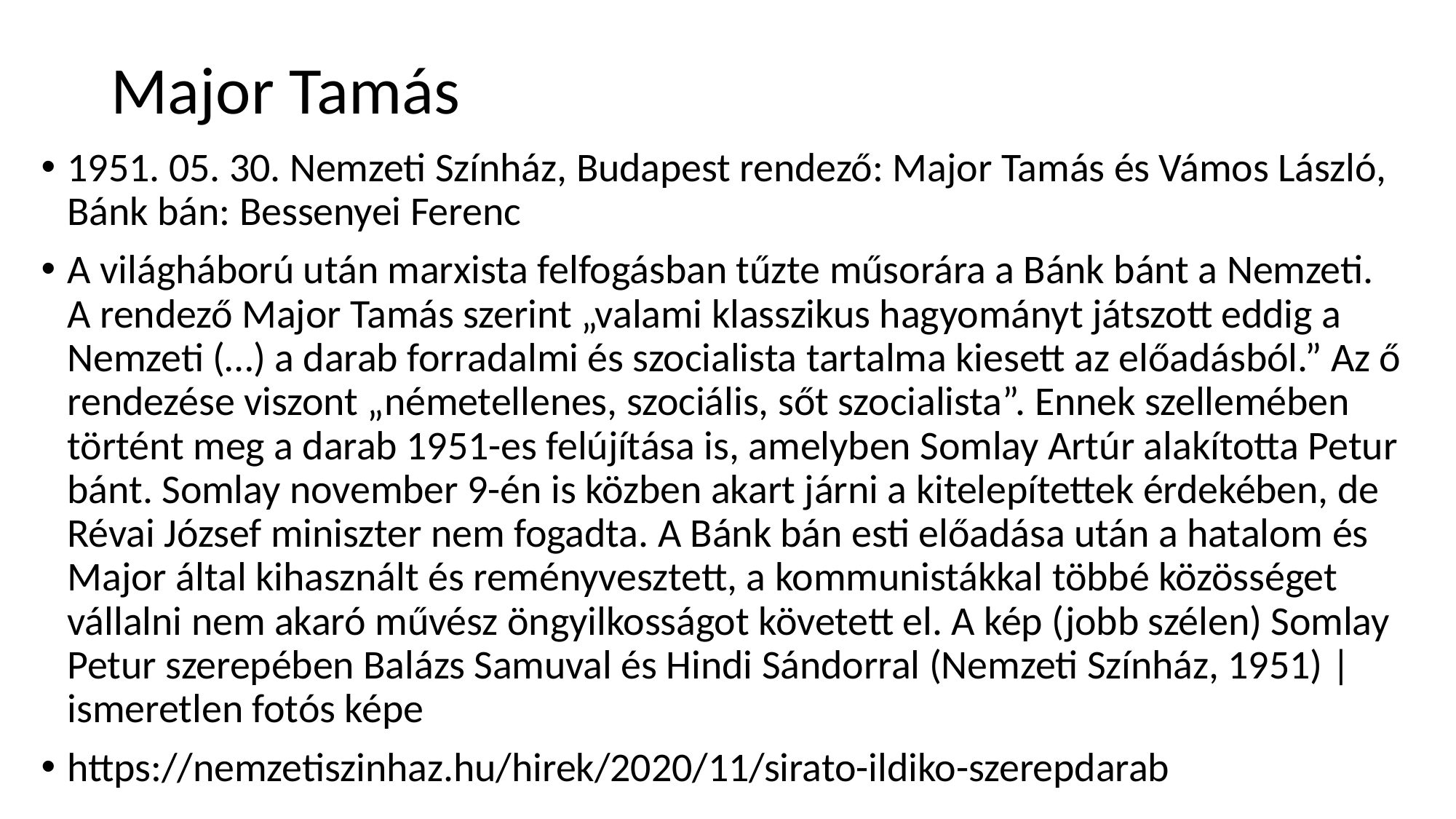

# Major Tamás
1951. 05. 30. Nemzeti Színház, Budapest rendező: Major Tamás és Vámos László, Bánk bán: Bessenyei Ferenc
A világháború után marxista felfogásban tűzte műsorára a Bánk bánt a Nemzeti. A rendező Major Tamás szerint „valami klasszikus hagyományt játszott eddig a Nemzeti (…) a darab forradalmi és szocialista tartalma kiesett az előadásból.” Az ő rendezése viszont „németellenes, szociális, sőt szocialista”. Ennek szellemében történt meg a darab 1951-es felújítása is, amelyben Somlay Artúr alakította Petur bánt. Somlay november 9-én is közben akart járni a kitelepítettek érdekében, de Révai József miniszter nem fogadta. A Bánk bán esti előadása után a hatalom és Major által kihasznált és reményvesztett, a kommunistákkal többé közösséget vállalni nem akaró művész öngyilkosságot követett el. A kép (jobb szélen) Somlay Petur szerepében Balázs Samuval és Hindi Sándorral (Nemzeti Színház, 1951) | ismeretlen fotós képe
https://nemzetiszinhaz.hu/hirek/2020/11/sirato-ildiko-szerepdarab